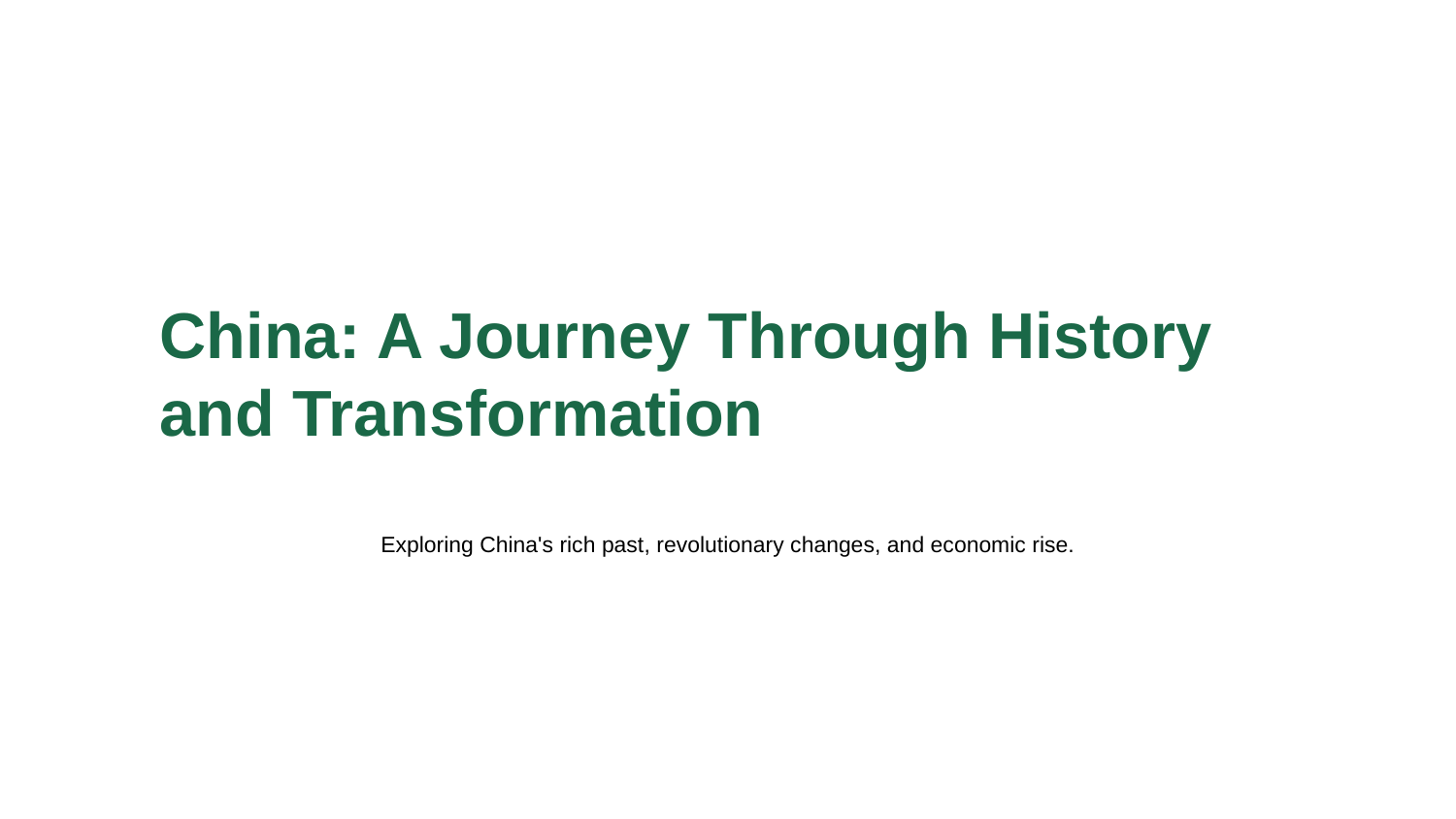

China: A Journey Through History and Transformation

Exploring China's rich past, revolutionary changes, and economic rise.